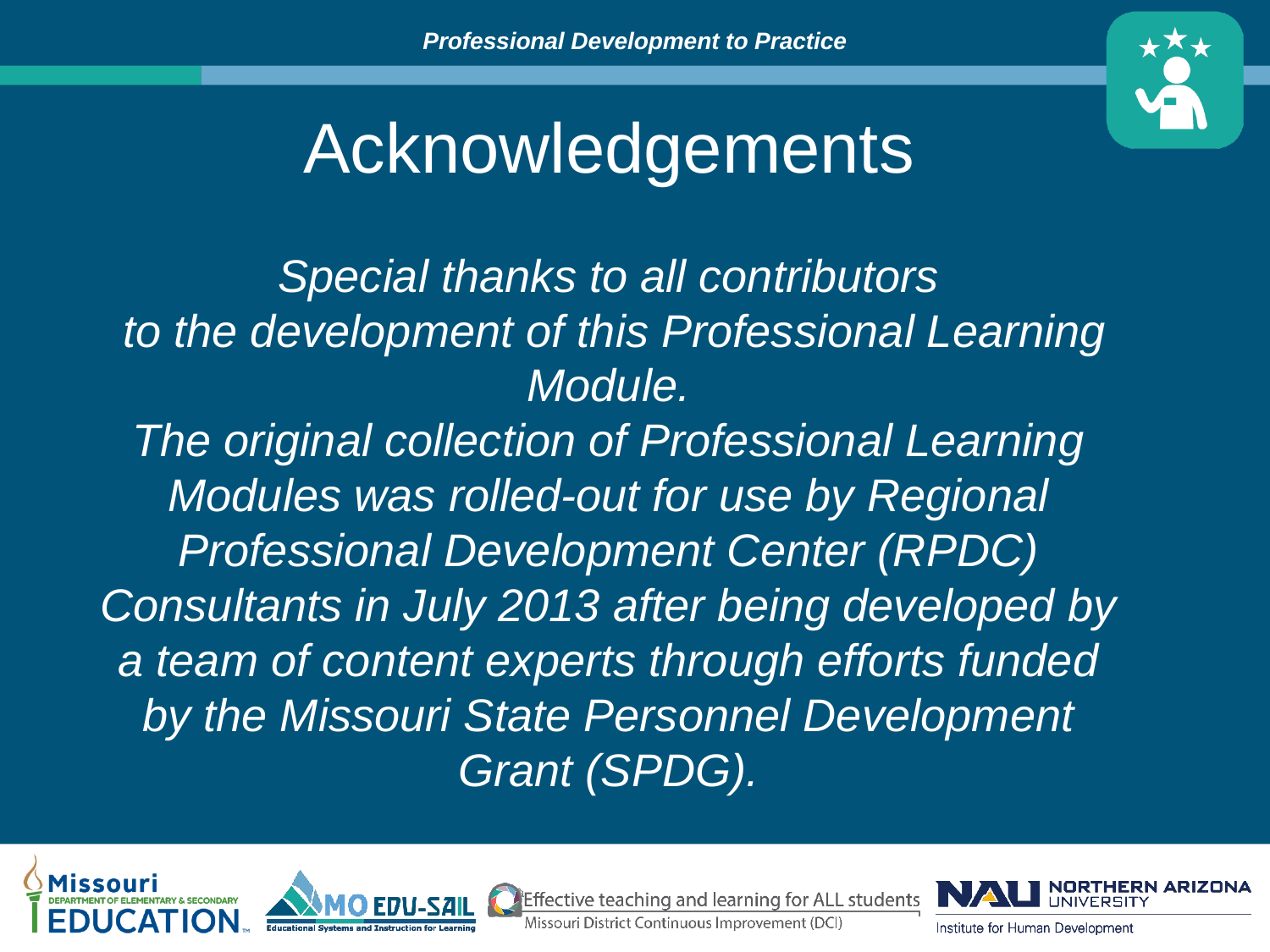

# Acknowledgements Special thanks to all contributors to the development of this Professional Learning Module. The original collection of Professional Learning Modules was rolled-out for use by Regional Professional Development Center (RPDC) Consultants in July 2013 after being developed by a team of content experts through efforts funded by the Missouri State Personnel Development Grant (SPDG).